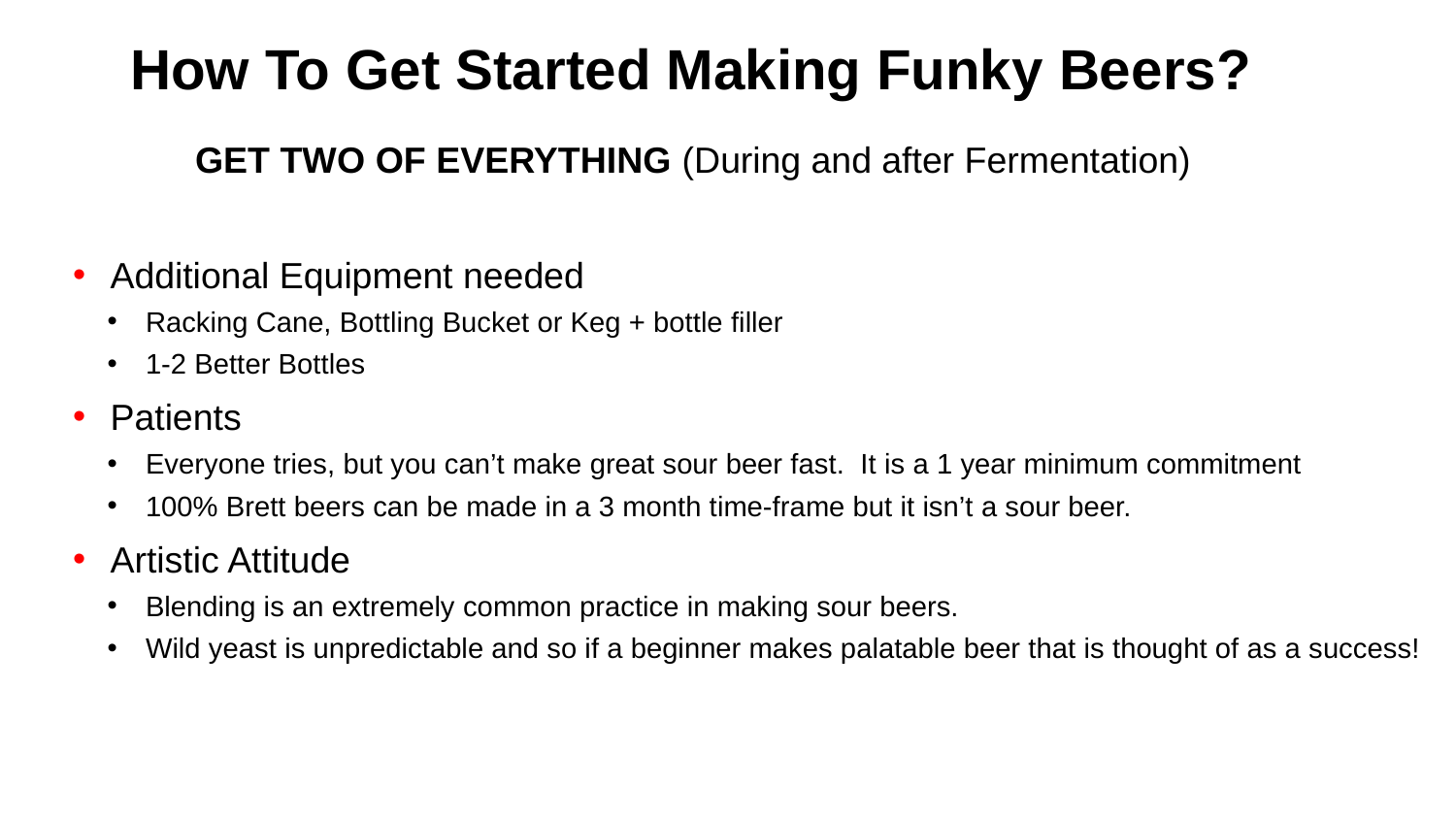

# How To Get Started Making Funky Beers?
            GET TWO OF EVERYTHING (During and after Fermentation)

Additional Equipment needed
Racking Cane, Bottling Bucket or Keg + bottle filler
1-2 Better Bottles
Patients
Everyone tries, but you can’t make great sour beer fast.  It is a 1 year minimum commitment
100% Brett beers can be made in a 3 month time-frame but it isn’t a sour beer.
Artistic Attitude
Blending is an extremely common practice in making sour beers.
Wild yeast is unpredictable and so if a beginner makes palatable beer that is thought of as a success!